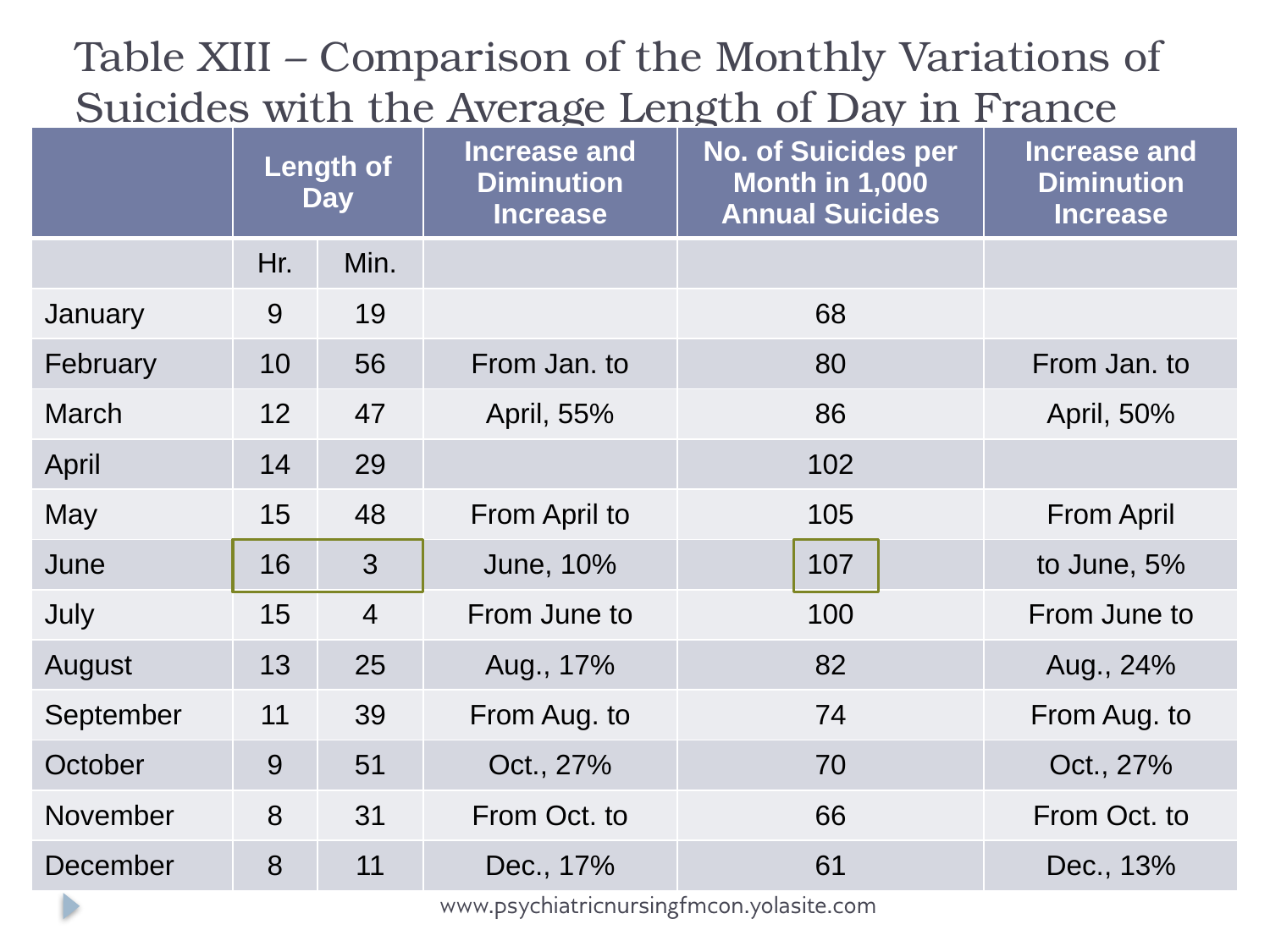

# Table XIII – Comparison of the Monthly Variations of Suicides with the Average Length of Day in France
|  | Length of Day |  | Increase and Diminution Increase | No. of Suicides per Month in 1,000 Annual Suicides | Increase and Diminution Increase |
| --- | --- | --- | --- | --- | --- |
|  | Hr. | Min. |  |  |  |
| January | 9 | 19 |  | 68 |  |
| February | 10 | 56 | From Jan. to | 80 | From Jan. to |
| March | 12 | 47 | April, 55% | 86 | April, 50% |
| April | 14 | 29 |  | 102 |  |
| May | 15 | 48 | From April to | 105 | From April |
| June | 16 | 3 | June, 10% | 107 | to June, 5% |
| July | 15 | 4 | From June to | 100 | From June to |
| August | 13 | 25 | Aug., 17% | 82 | Aug., 24% |
| September | 11 | 39 | From Aug. to | 74 | From Aug. to |
| October | 9 | 51 | Oct., 27% | 70 | Oct., 27% |
| November | 8 | 31 | From Oct. to | 66 | From Oct. to |
| December | 8 | 11 | Dec., 17% | 61 | Dec., 13% |

www.psychiatricnursingfmcon.yolasite.com